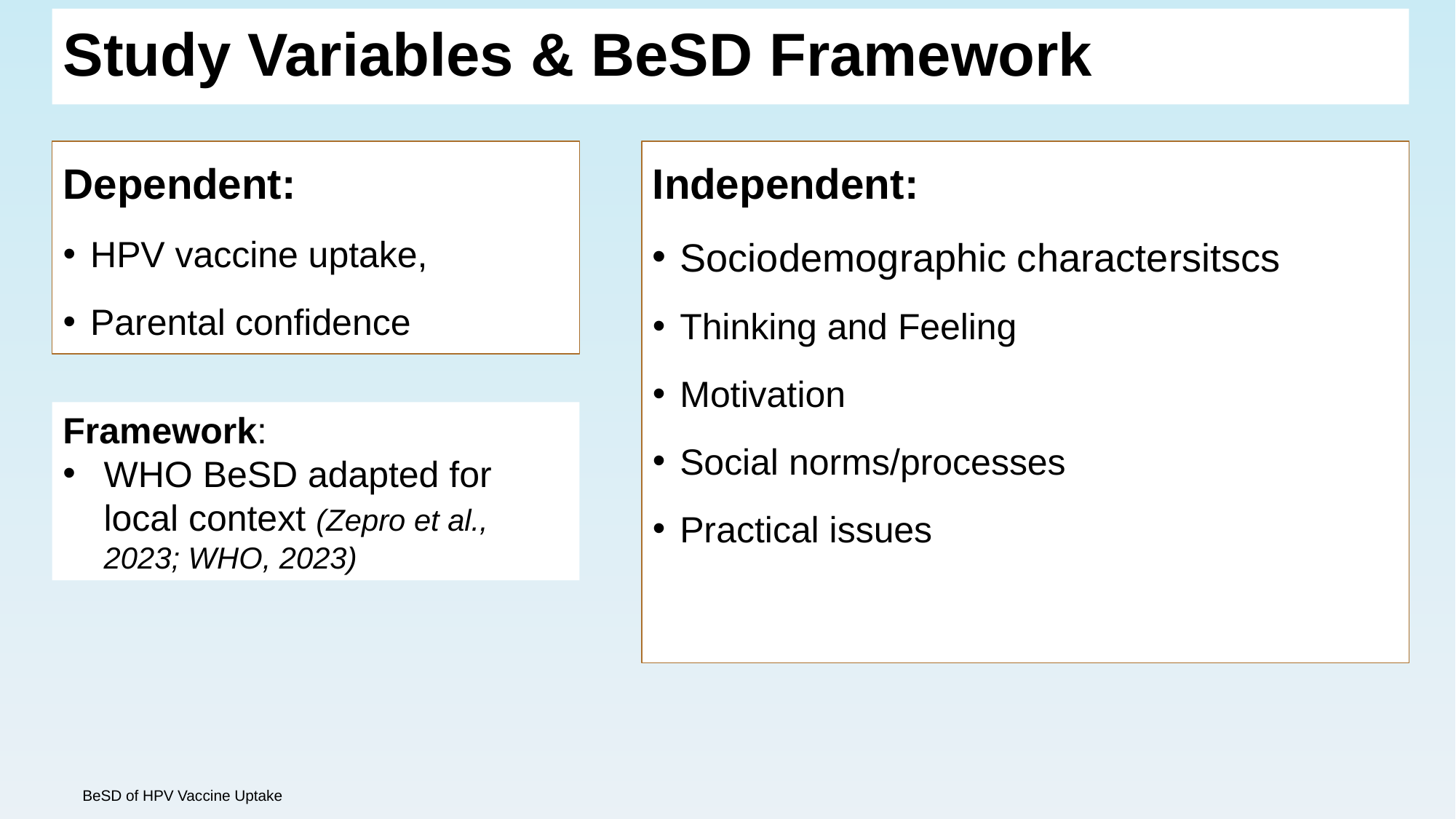

# Study Variables & BeSD Framework
Independent:
Sociodemographic charactersitscs
Thinking and Feeling
Motivation
Social norms/processes
Practical issues
Dependent:
HPV vaccine uptake,
Parental confidence

Framework:
WHO BeSD adapted for local context (Zepro et al., 2023; WHO, 2023)
13
BeSD of HPV Vaccine Uptake